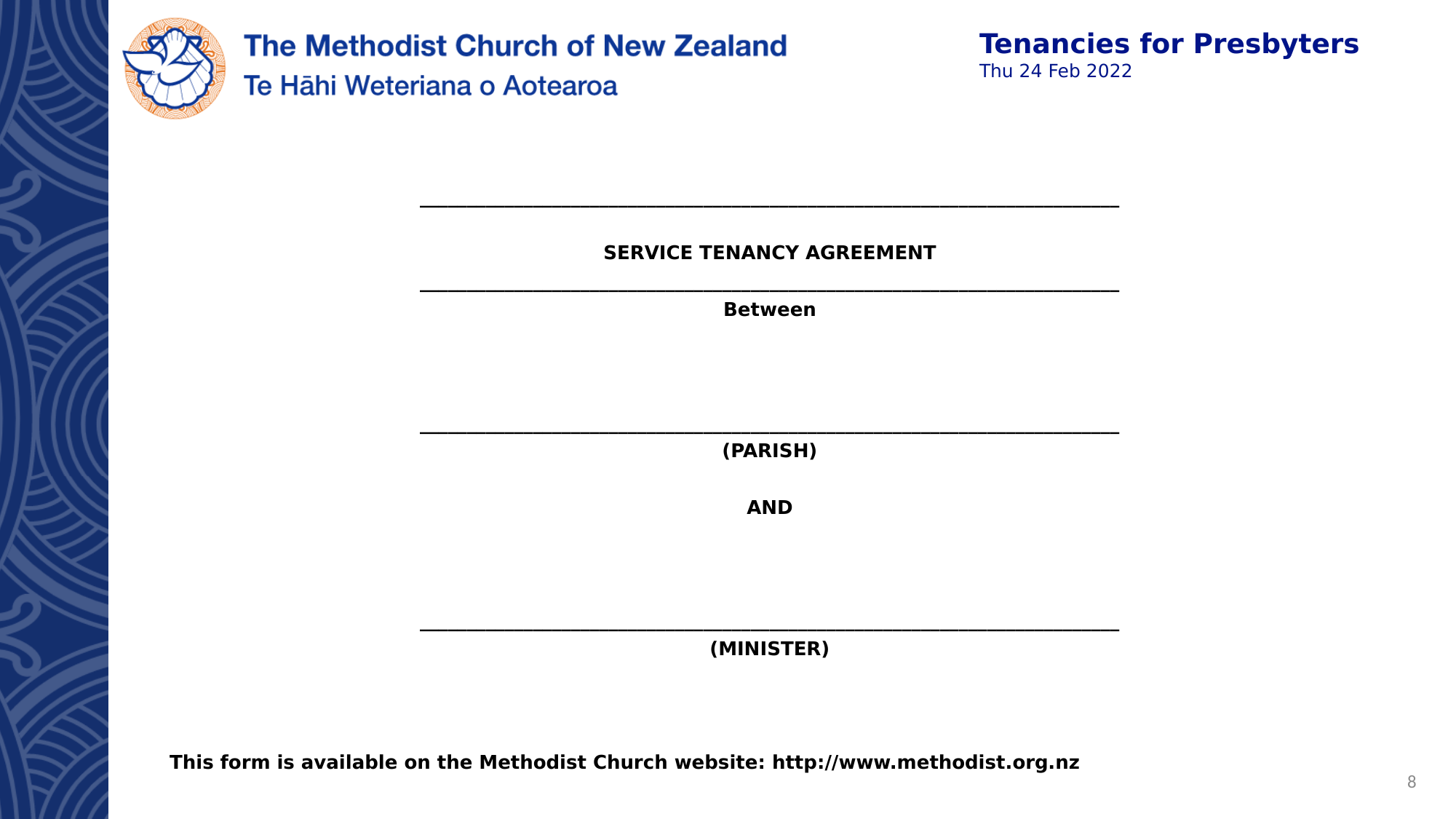

__________________________________________________________________________

SERVICE TENANCY AGREEMENT
__________________________________________________________________________
Between

__________________________________________________________________________
(PARISH)

AND

__________________________________________________________________________
(MINISTER)

This form is available on the Methodist Church website: http://www.methodist.org.nz
8